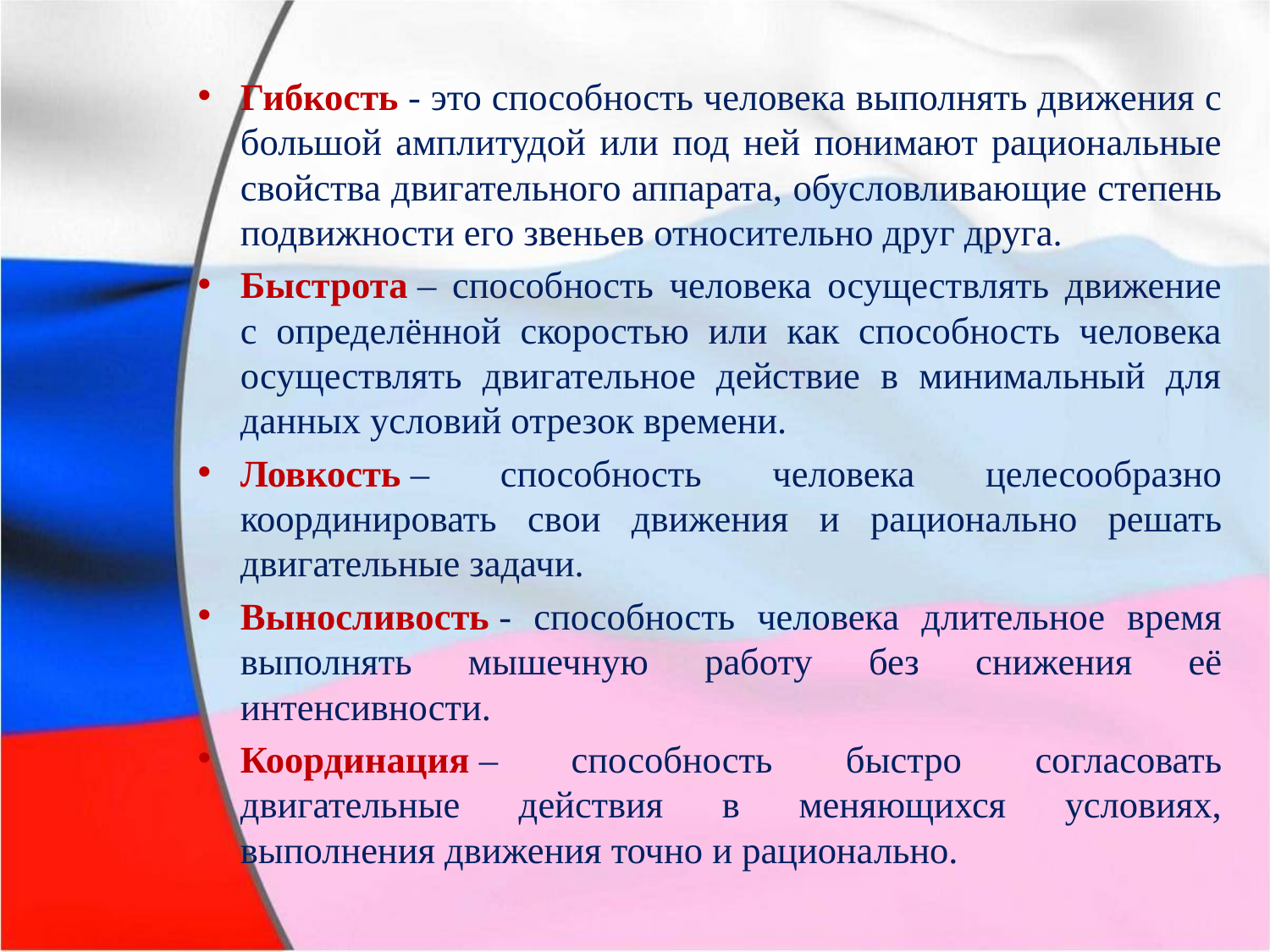

Гибкость - это способность человека выполнять движения с большой амплитудой или под ней понимают рациональные свойства двигательного аппарата, обусловливающие степень подвижности его звеньев относительно друг друга.
Быстрота – способность человека осуществлять движение с определённой скоростью или как способность человека осуществлять двигательное действие в минимальный для данных условий отрезок времени.
Ловкость – способность человека целесообразно координировать свои движения и рационально решать двигательные задачи.
Выносливость - способность человека длительное время выполнять мышечную работу без снижения её интенсивности.
Координация – способность быстро согласовать двигательные действия в меняющихся условиях, выполнения движения точно и рационально.